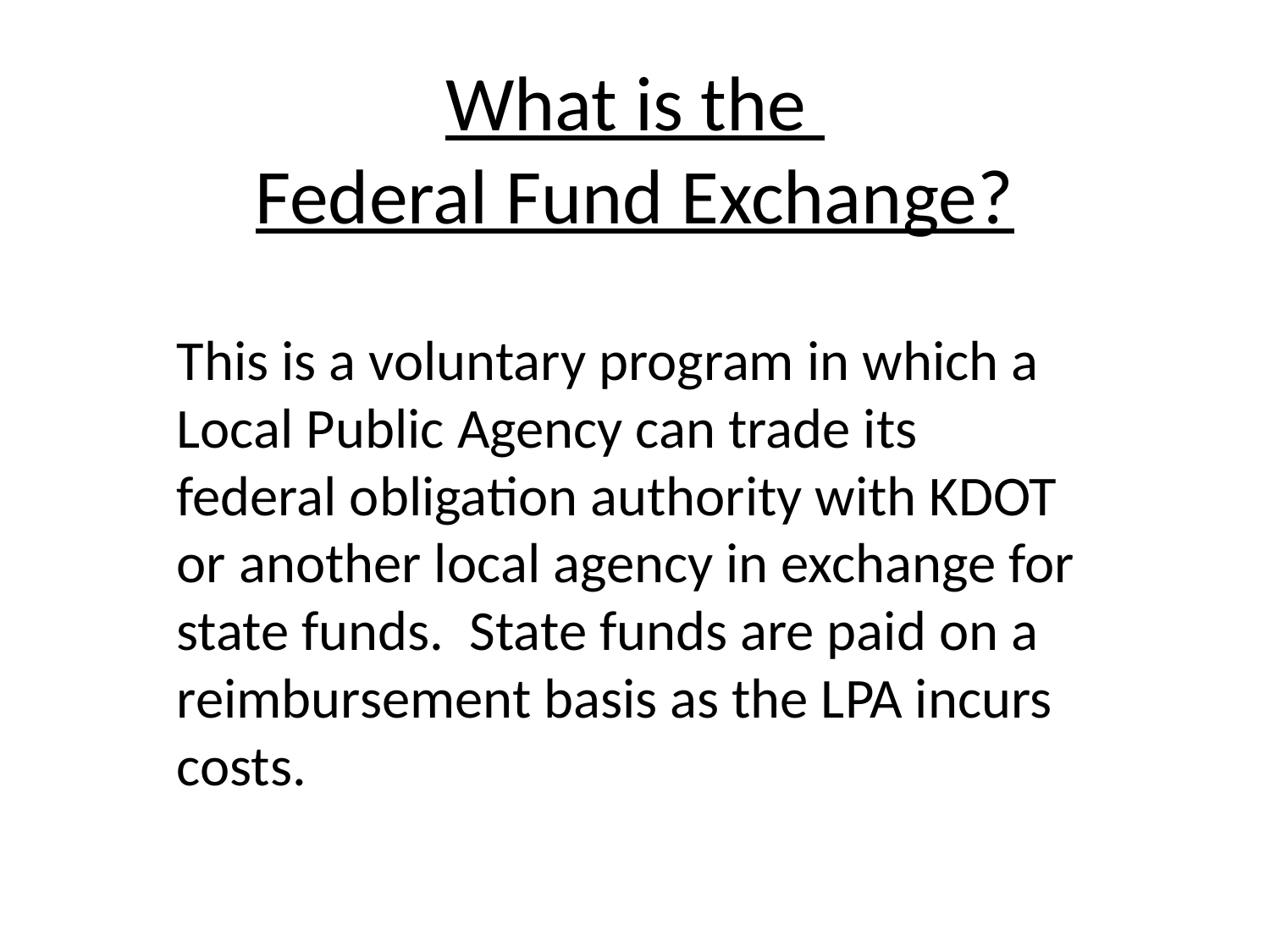

What is the
Federal Fund Exchange?
	This is a voluntary program in which a Local Public Agency can trade its federal obligation authority with KDOT or another local agency in exchange for state funds.  State funds are paid on a reimbursement basis as the LPA incurs costs.